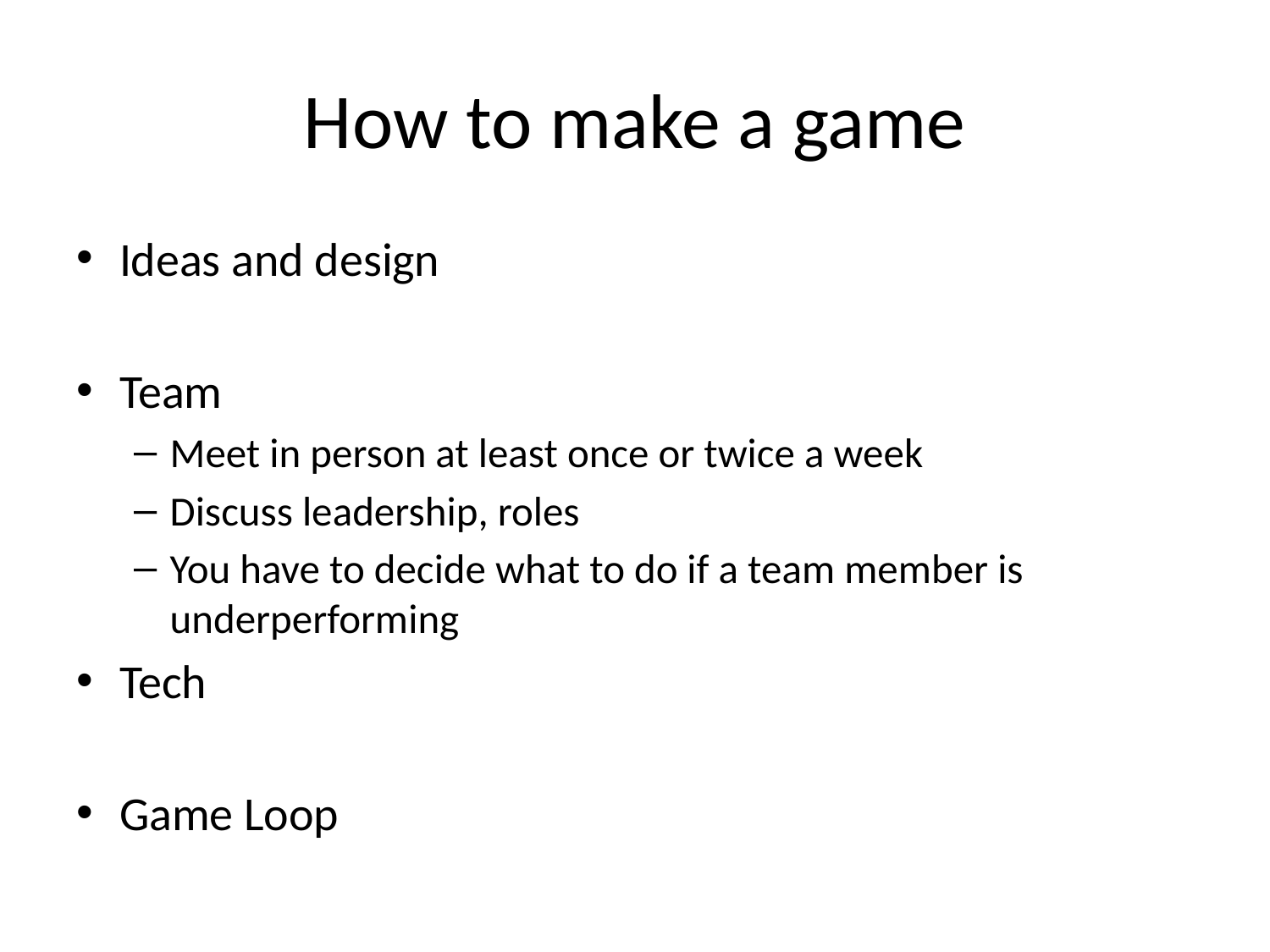

# How to make a game
Ideas and design

Team
Meet in person at least once or twice a week
Discuss leadership, roles
You have to decide what to do if a team member is underperforming
Tech

Game Loop